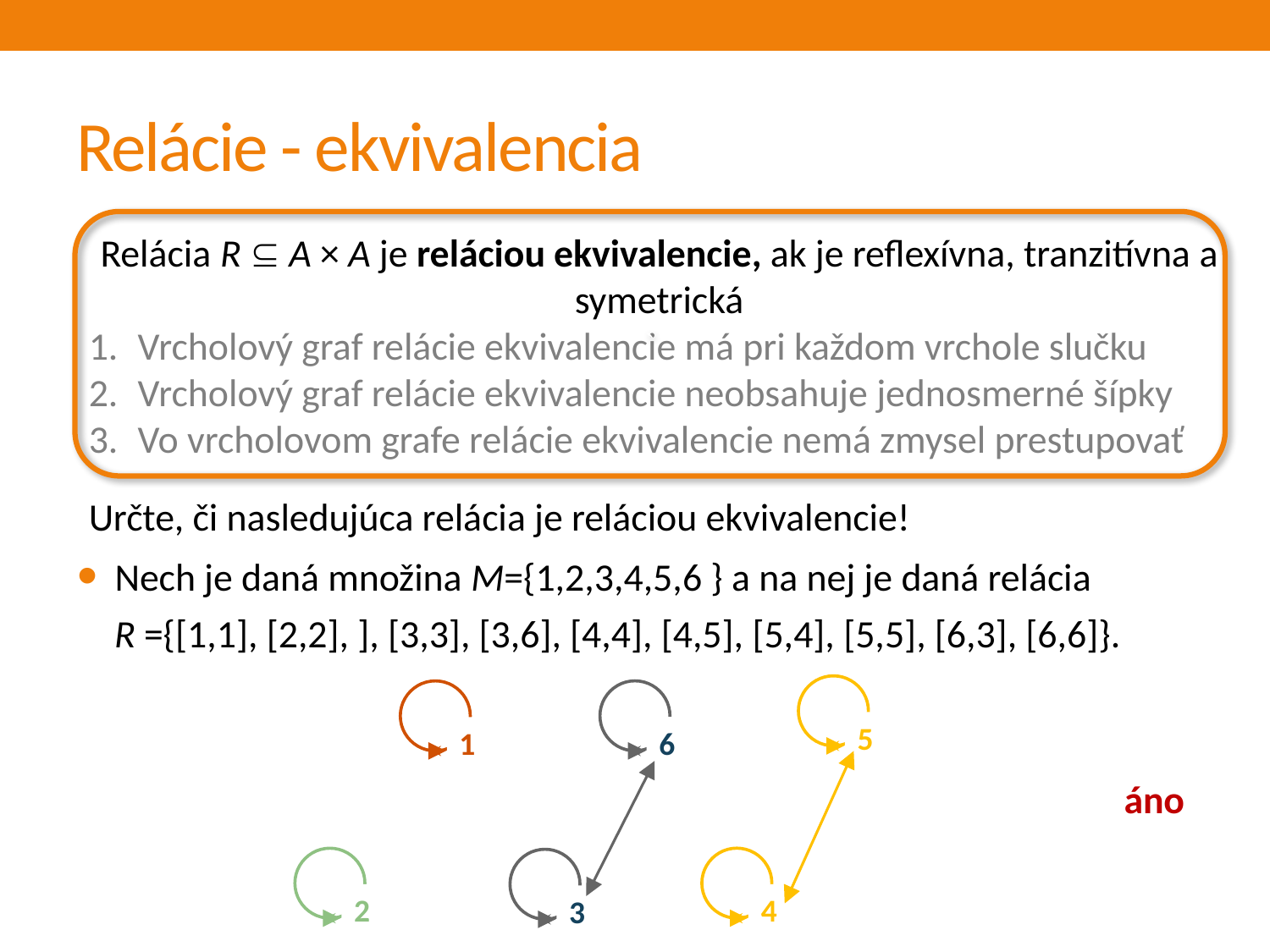

# Relácie - ekvivalencia
`
Relácia R ⊆ A × A je reláciou ekvivalencie, ak je reflexívna, tranzitívna a symetrická
Vrcholový graf relácie ekvivalencie má pri každom vrchole slučku
Vrcholový graf relácie ekvivalencie neobsahuje jednosmerné šípky
Vo vrcholovom grafe relácie ekvivalencie nemá zmysel prestupovať
Určte, či nasledujúca relácia je reláciou ekvivalencie!

Nech je daná množina M={1,2,3,4,5,6 } a na nej je daná relácia
R ={[1,1], [2,2], ], [3,3], [3,6], [4,4], [4,5], [5,4], [5,5], [6,3], [6,6]}.

5
6
1

4
2
3
áno